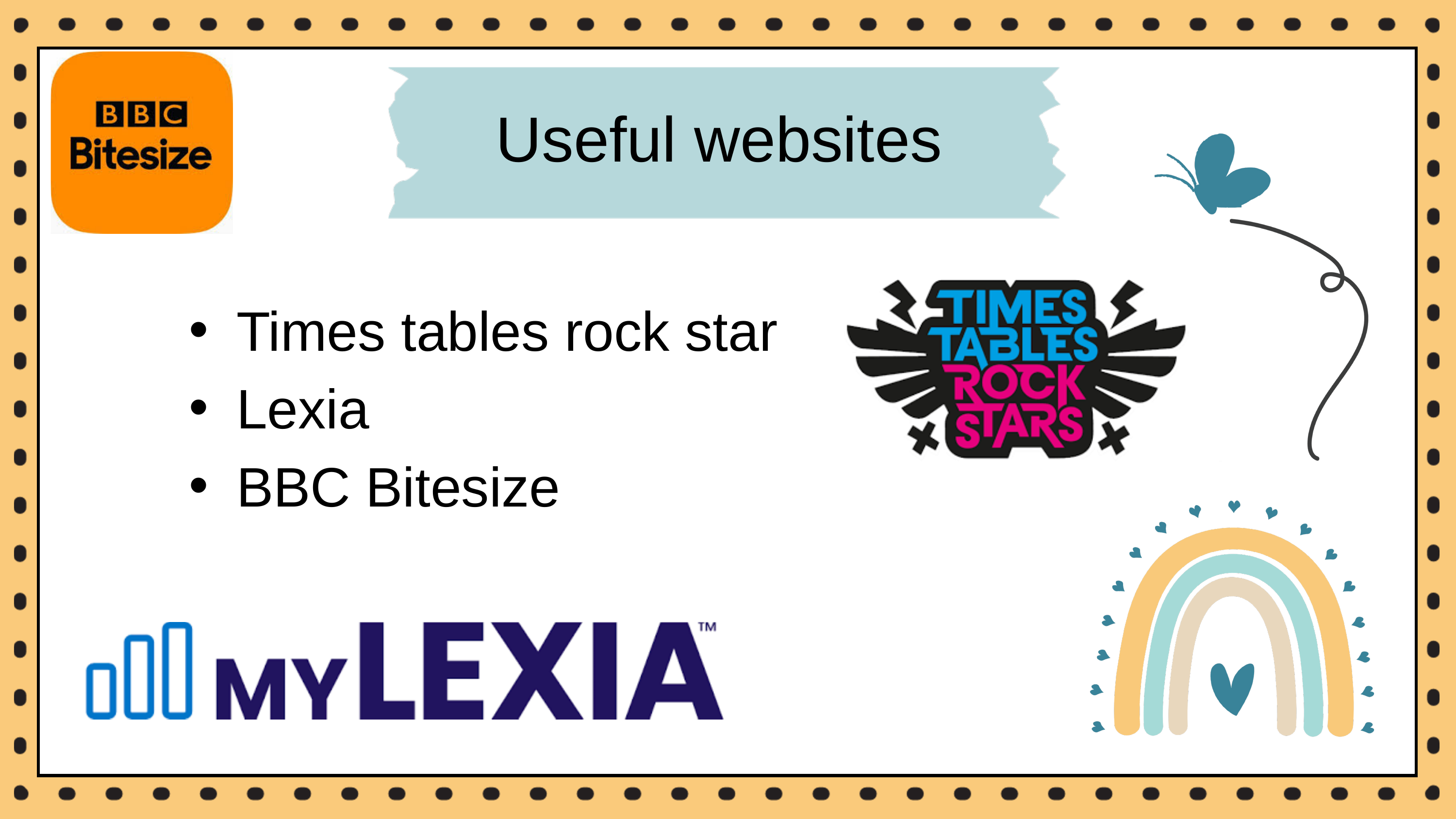

Useful websites

Times tables rock star
Lexia
BBC Bitesize